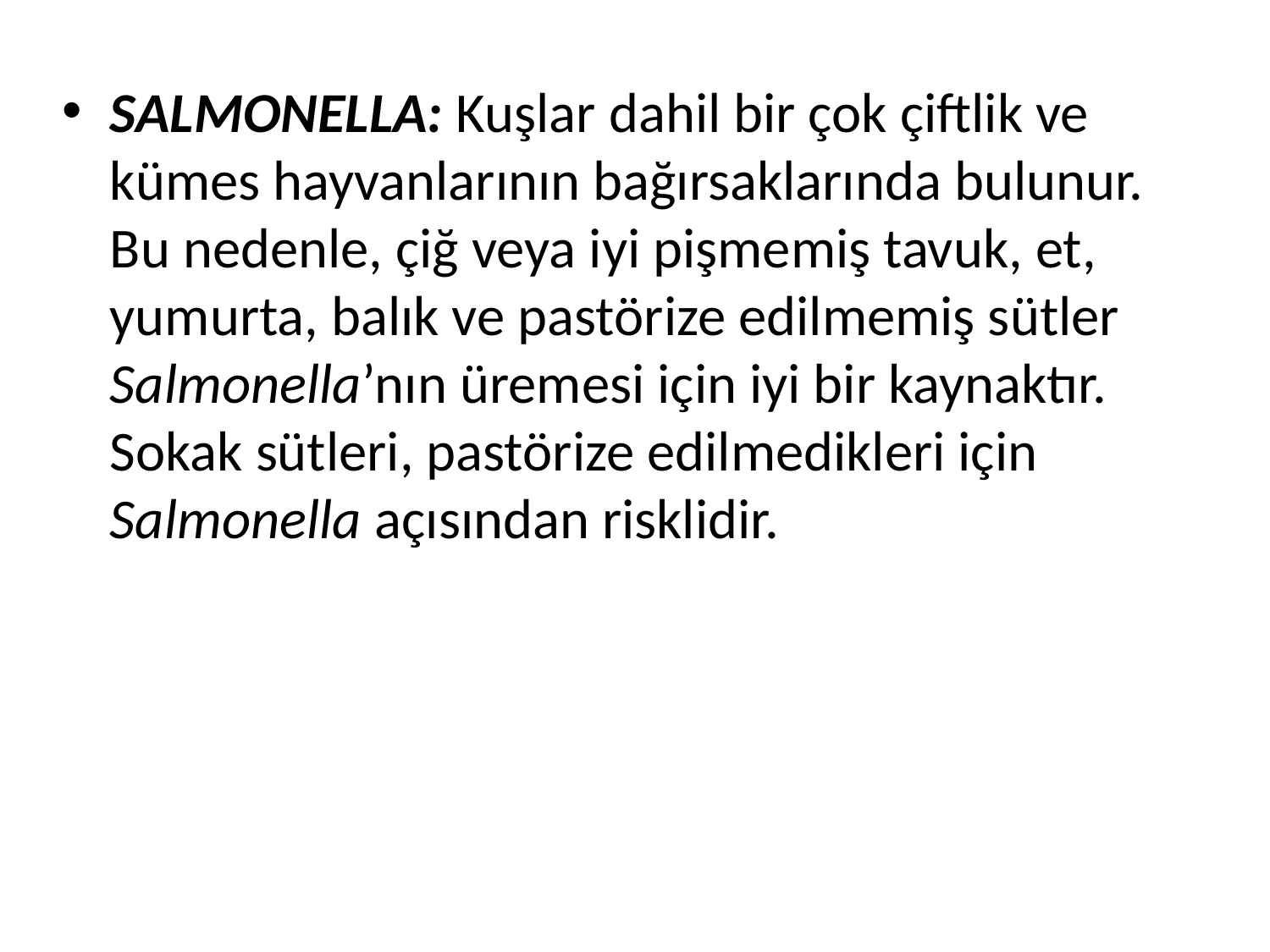

SALMONELLA: Kuşlar dahil bir çok çiftlik ve kümes hayvanlarının bağırsaklarında bulunur. Bu nedenle, çiğ veya iyi pişmemiş tavuk, et, yumurta, balık ve pastörize edilmemiş sütler Salmonella’nın üremesi için iyi bir kaynaktır. Sokak sütleri, pastörize edilmedikleri için Salmonella açısından risklidir.